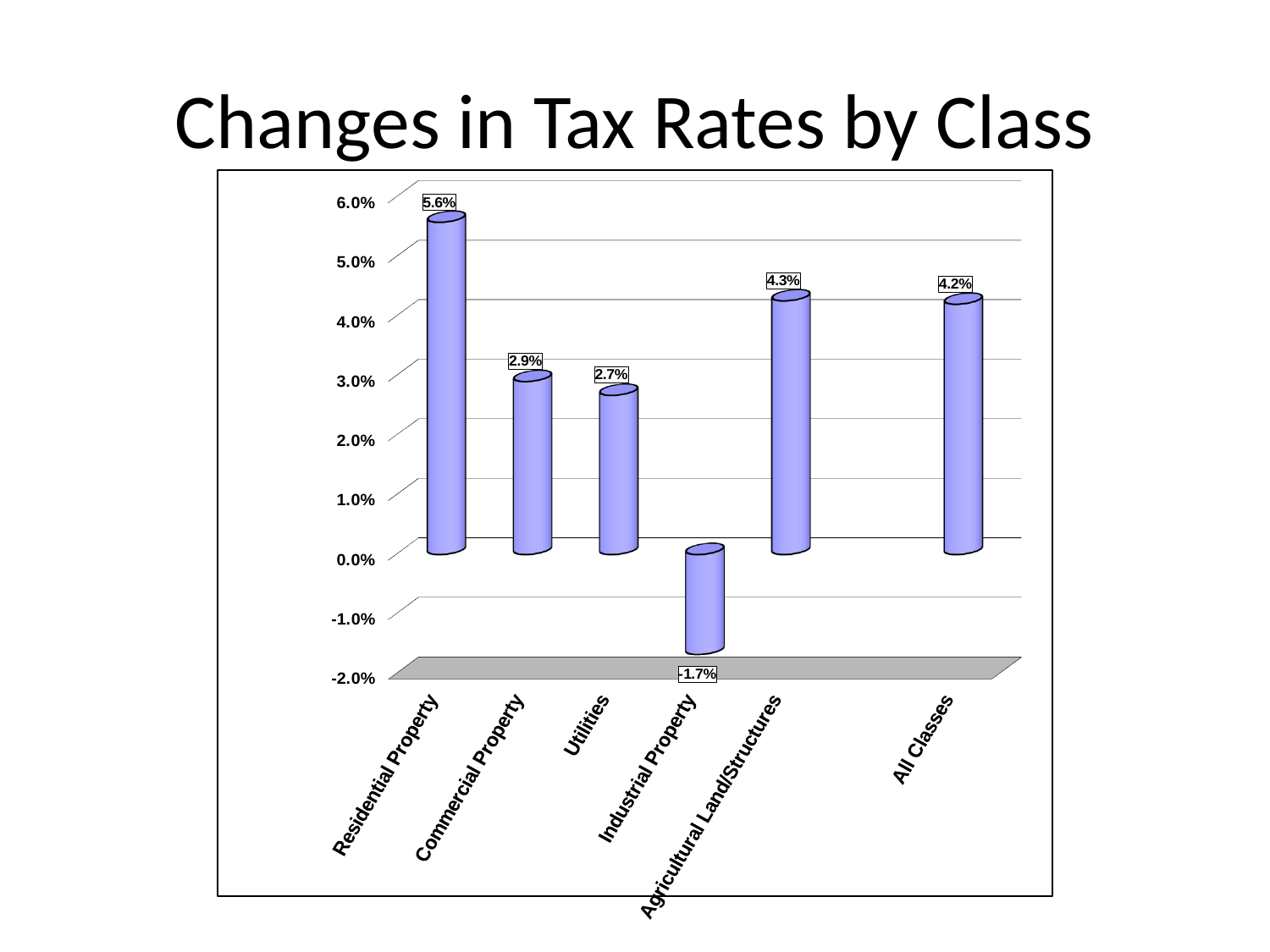

# Changes in Tax Rates by Class

[unsupported chart]